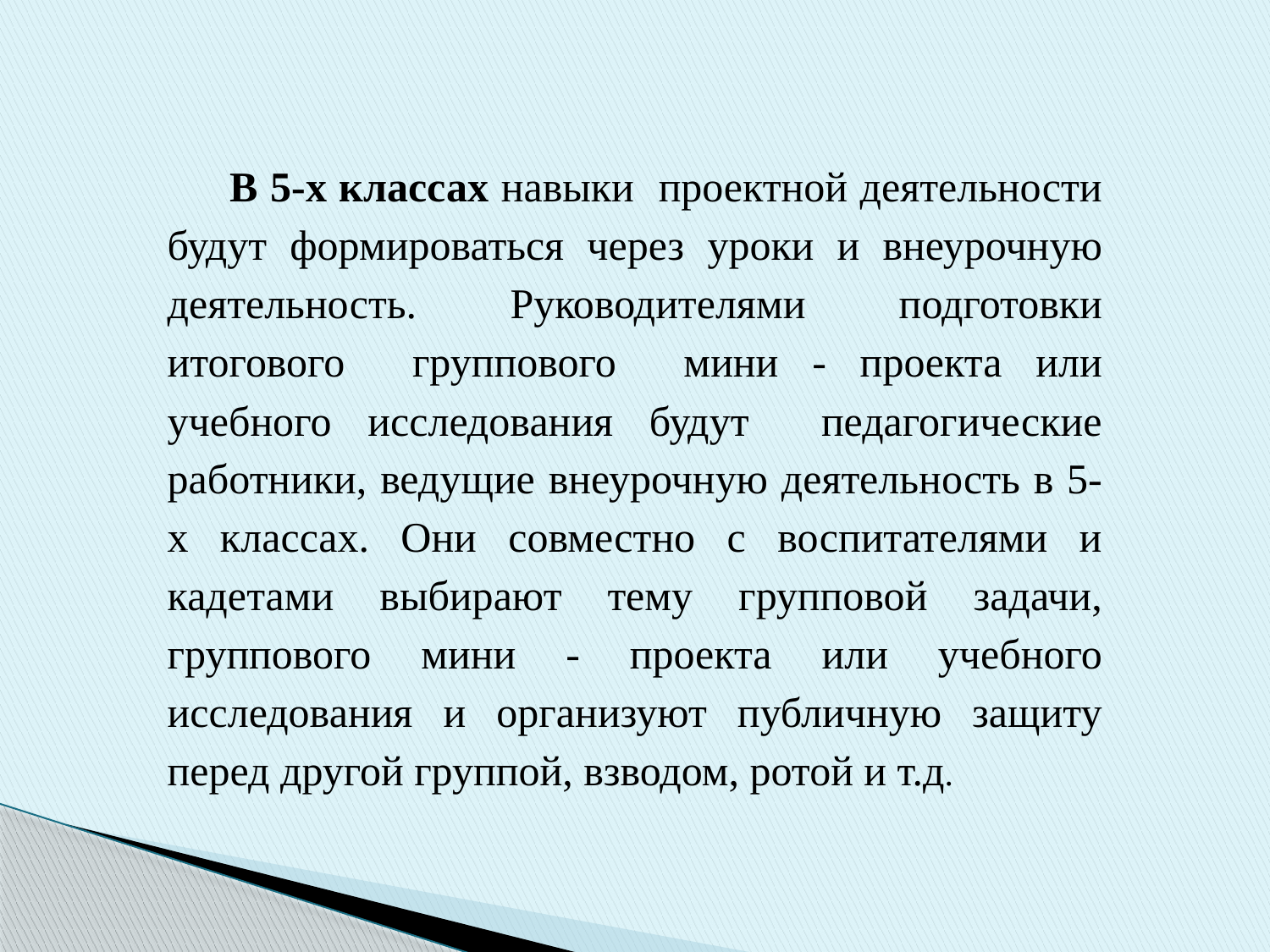

В 5-х классах навыки  проектной деятельности будут формироваться через уроки и внеурочную деятельность. Руководителями подготовки итогового  группового  мини - проекта или учебного исследования будут  педагогические работники, ведущие внеурочную деятельность в 5-х классах. Они совместно с воспитателями и кадетами выбирают тему групповой задачи, группового мини - проекта или учебного исследования и организуют публичную защиту перед другой группой, взводом, ротой и т.д.